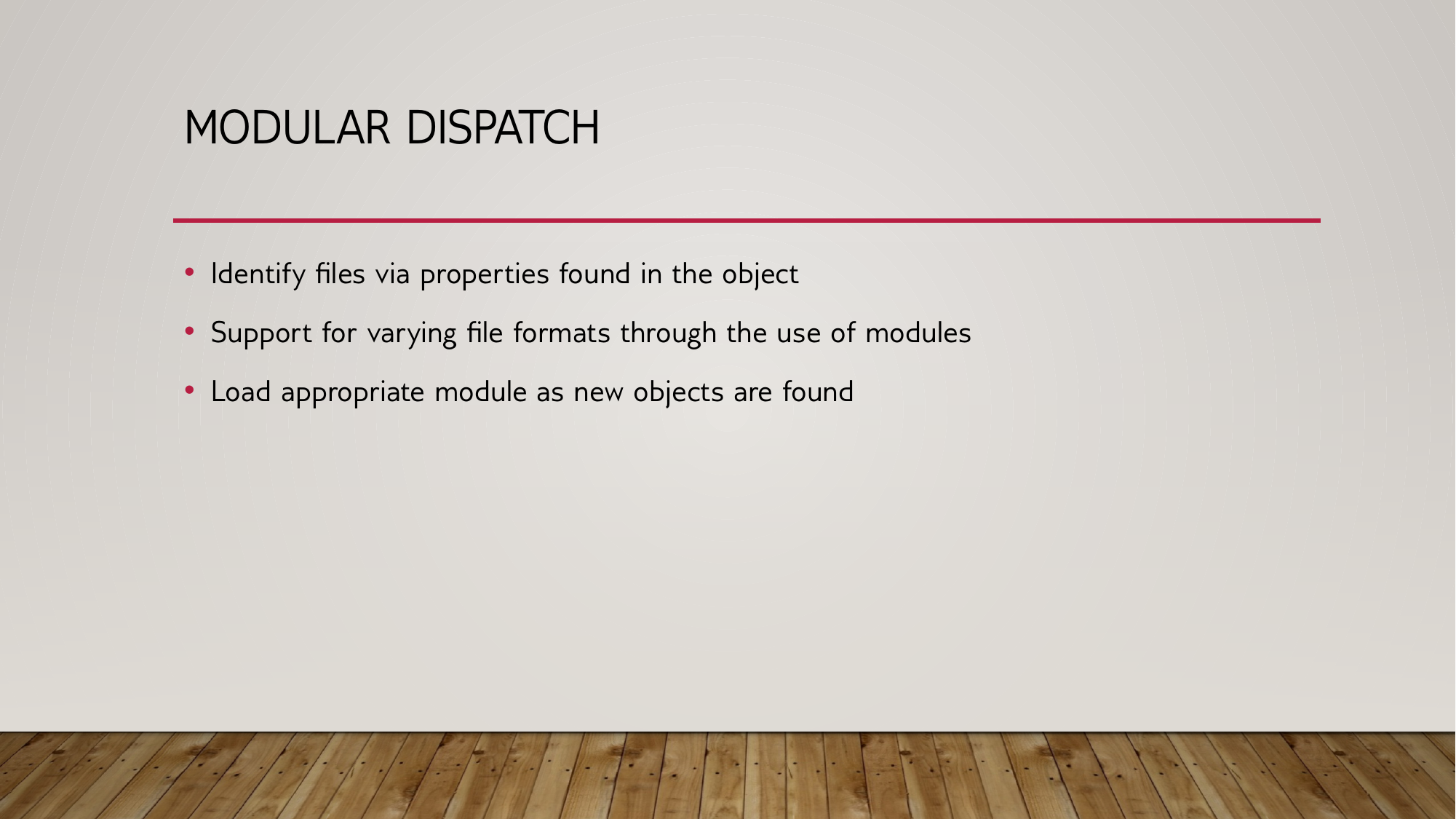

# Modular Dispatch
Identify files via properties found in the object
Support for varying file formats through the use of modules
Load appropriate module as new objects are found